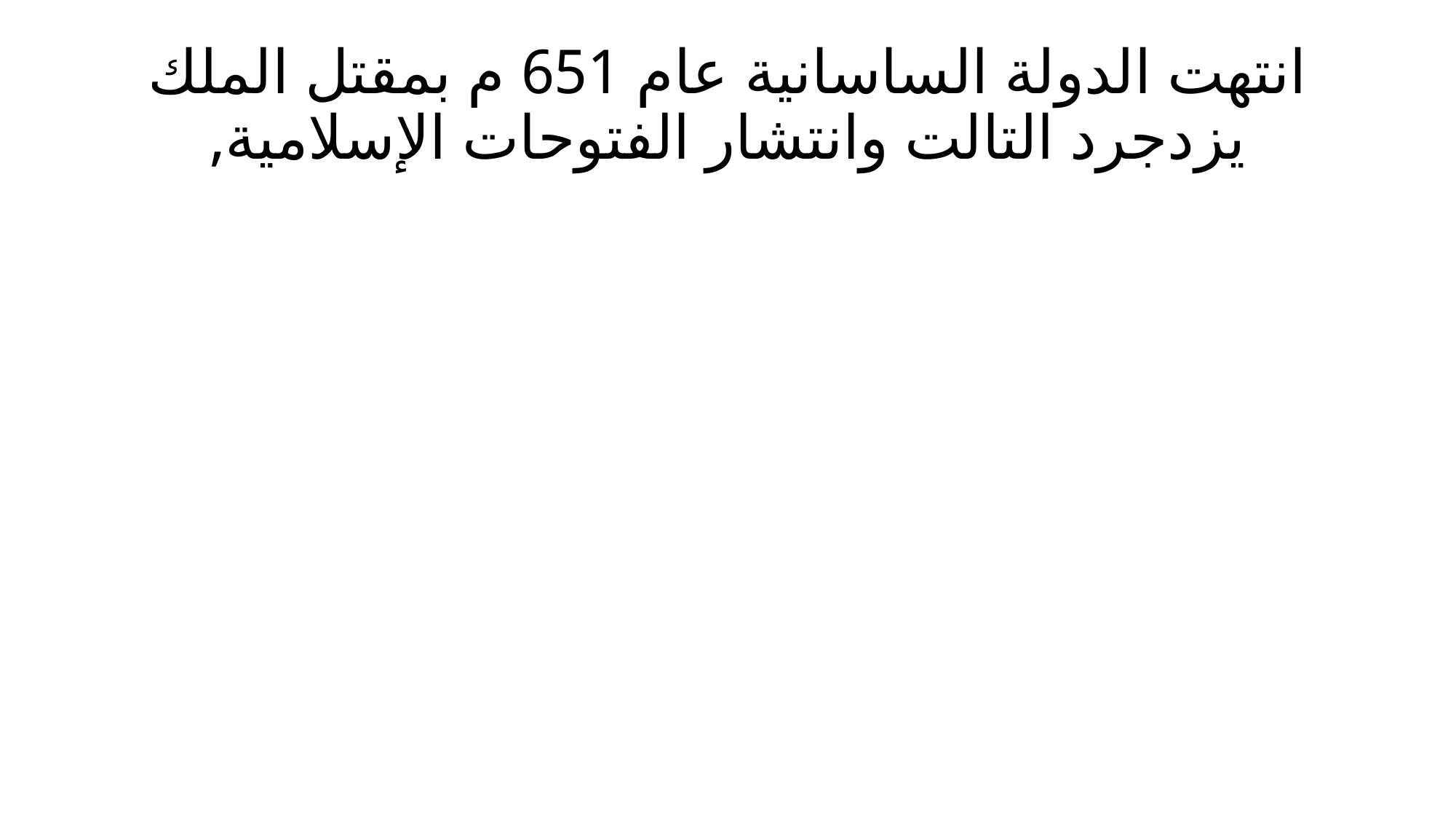

انتهت الدولة الساسانية عام 651 م بمقتل الملك يزدجرد التالت وانتشار الفتوحات الإسلامية,